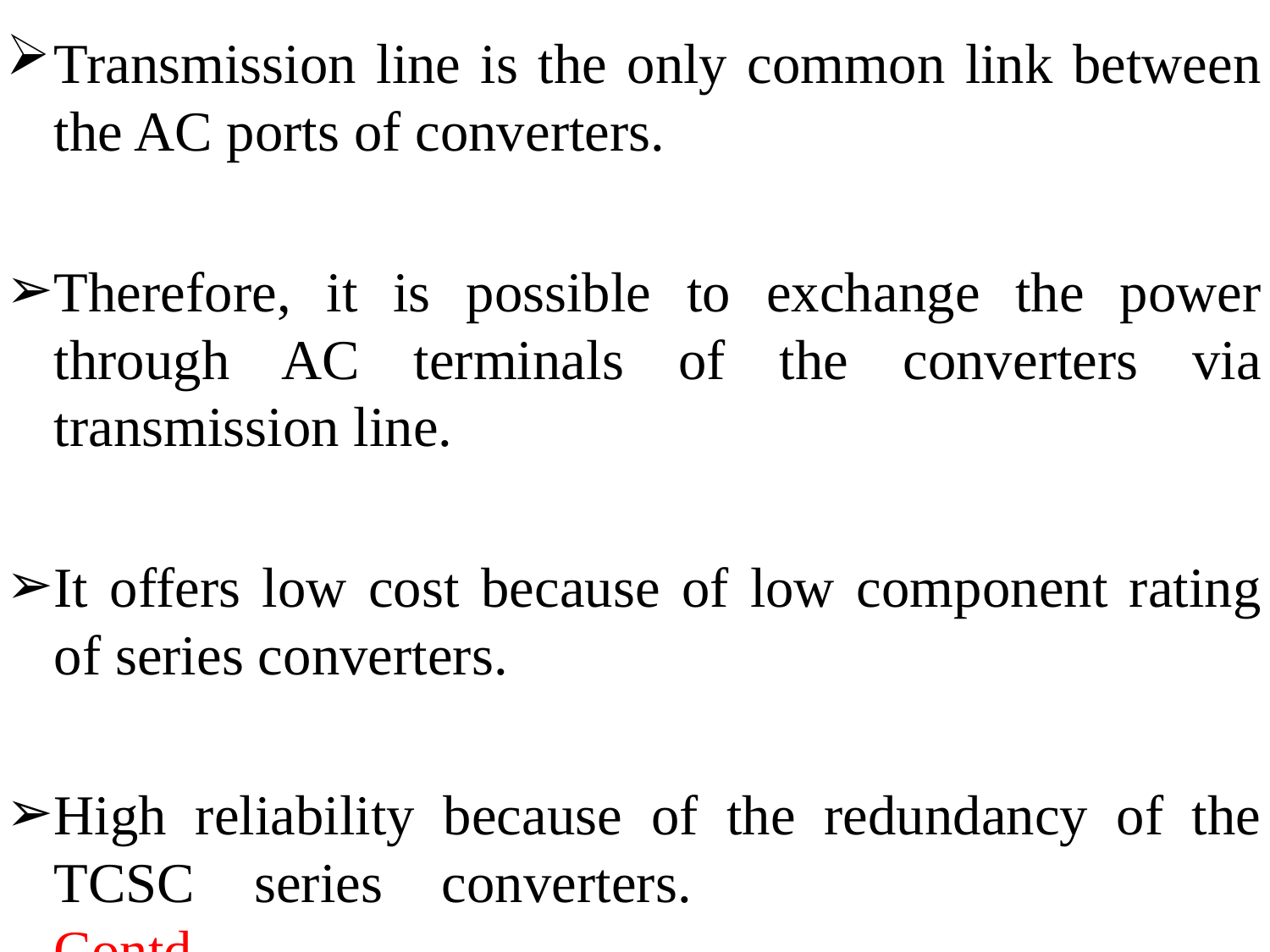

Transmission line is the only common link between the AC ports of converters.

Therefore, it is possible to exchange the power through AC terminals of the converters via transmission line.

It offers low cost because of low component rating of series converters.

High reliability because of the redundancy of the TCSC series converters. 				  Contd…
25